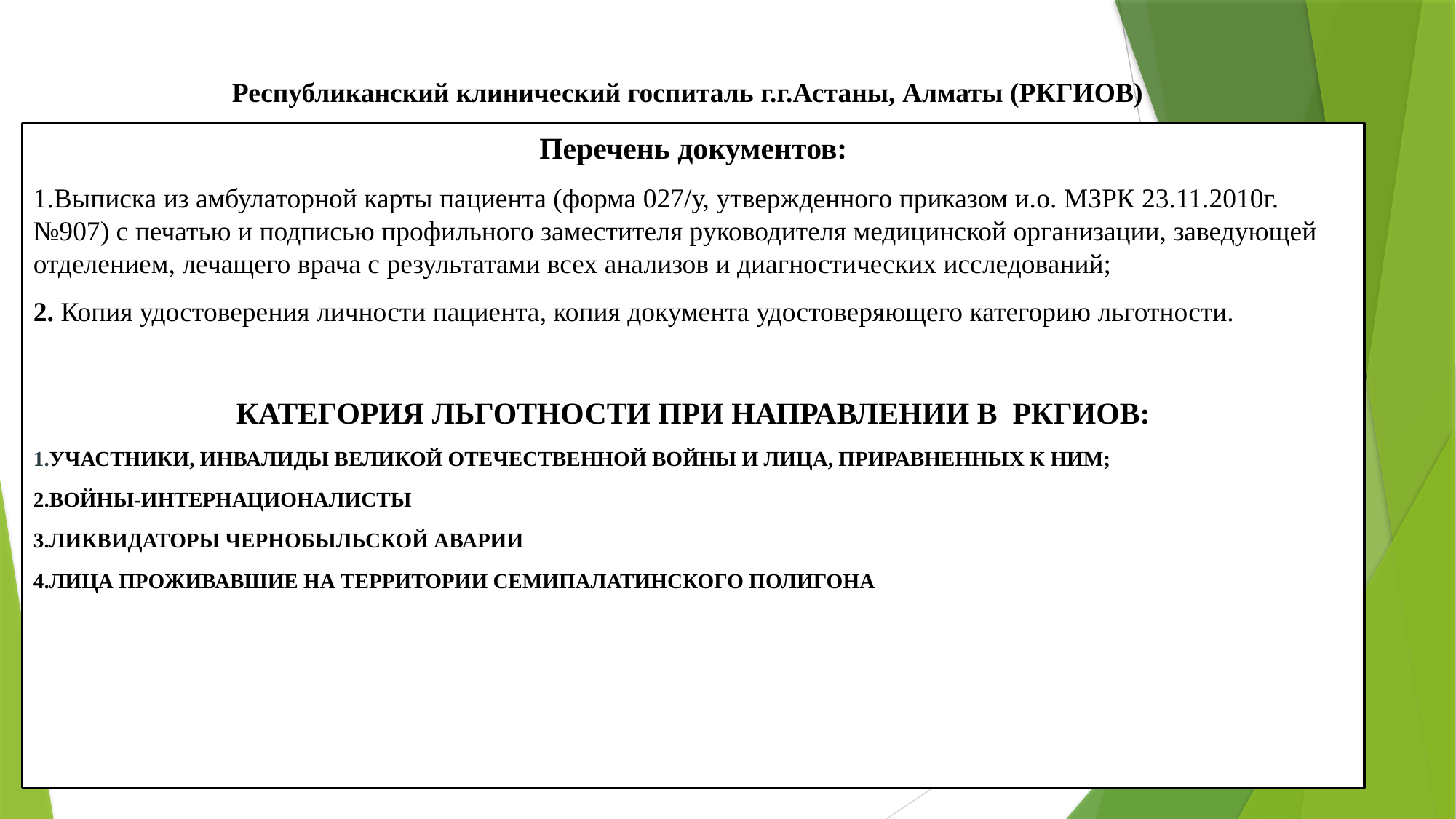

# Республиканский клинический госпиталь г.г.Астаны, Алматы (РКГИОВ)
Перечень документов:
1.Выписка из амбулаторной карты пациента (форма 027/у, утвержденного приказом и.о. МЗРК 23.11.2010г. №907) с печатью и подписью профильного заместителя руководителя медицинской организации, заведующей отделением, лечащего врача с результатами всех анализов и диагностических исследований;
2. Копия удостоверения личности пациента, копия документа удостоверяющего категорию льготности.

Категория льготности при направлении в  РКГИОВ:
1.участники, инвалиды Великой Отечественной войны и лица, приравненных к ним;
2.ВОЙНЫ-ИНТЕРНАЦИОНАЛИСТЫ
3.Ликвидаторы чернобыльской аварии
4.Лица проживавшие на территории семипалатинского полигона